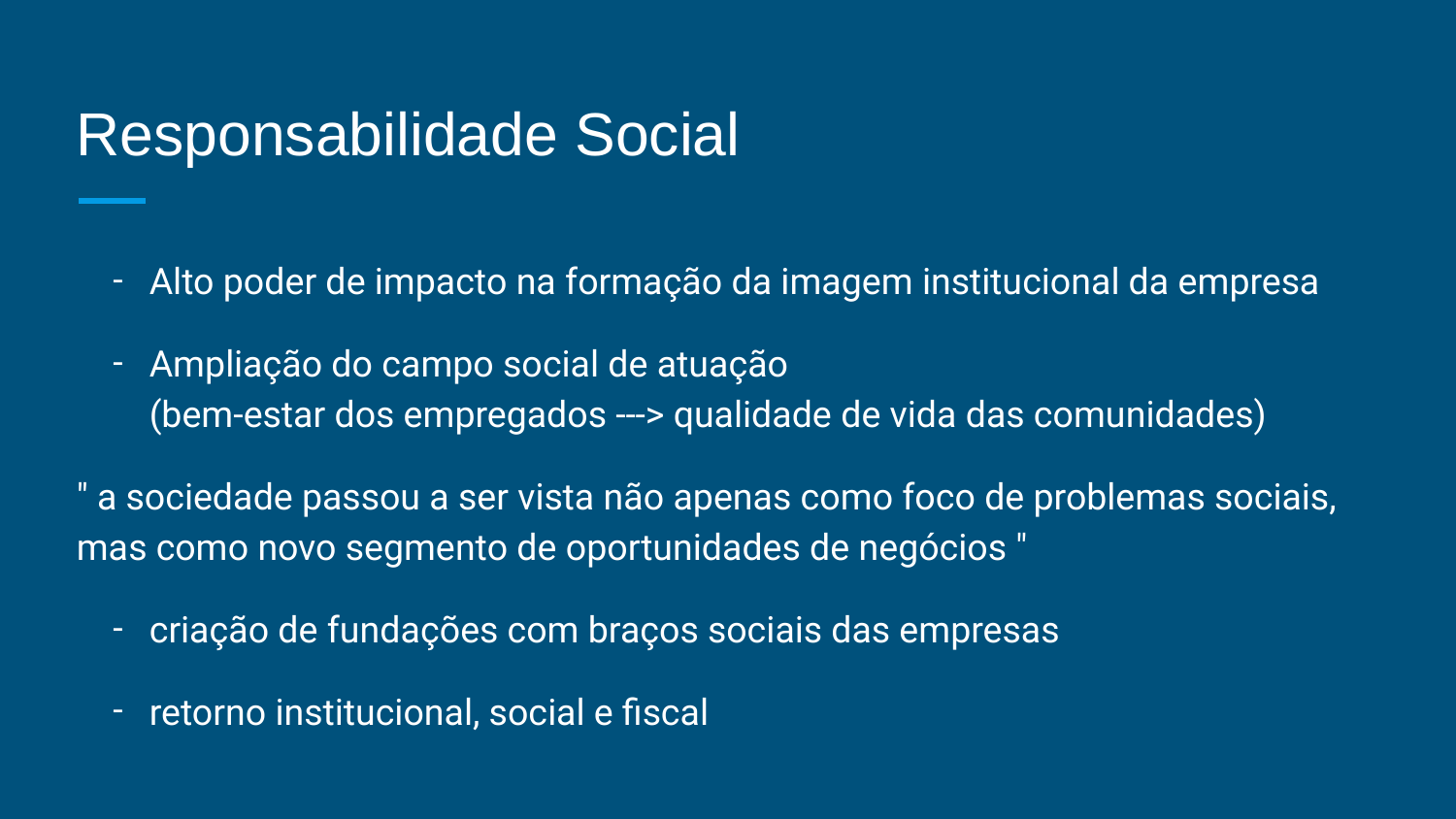

# Responsabilidade Social
Alto poder de impacto na formação da imagem institucional da empresa
Ampliação do campo social de atuação
(bem-estar dos empregados ---> qualidade de vida das comunidades)
" a sociedade passou a ser vista não apenas como foco de problemas sociais, mas como novo segmento de oportunidades de negócios "
criação de fundações com braços sociais das empresas
retorno institucional, social e fiscal